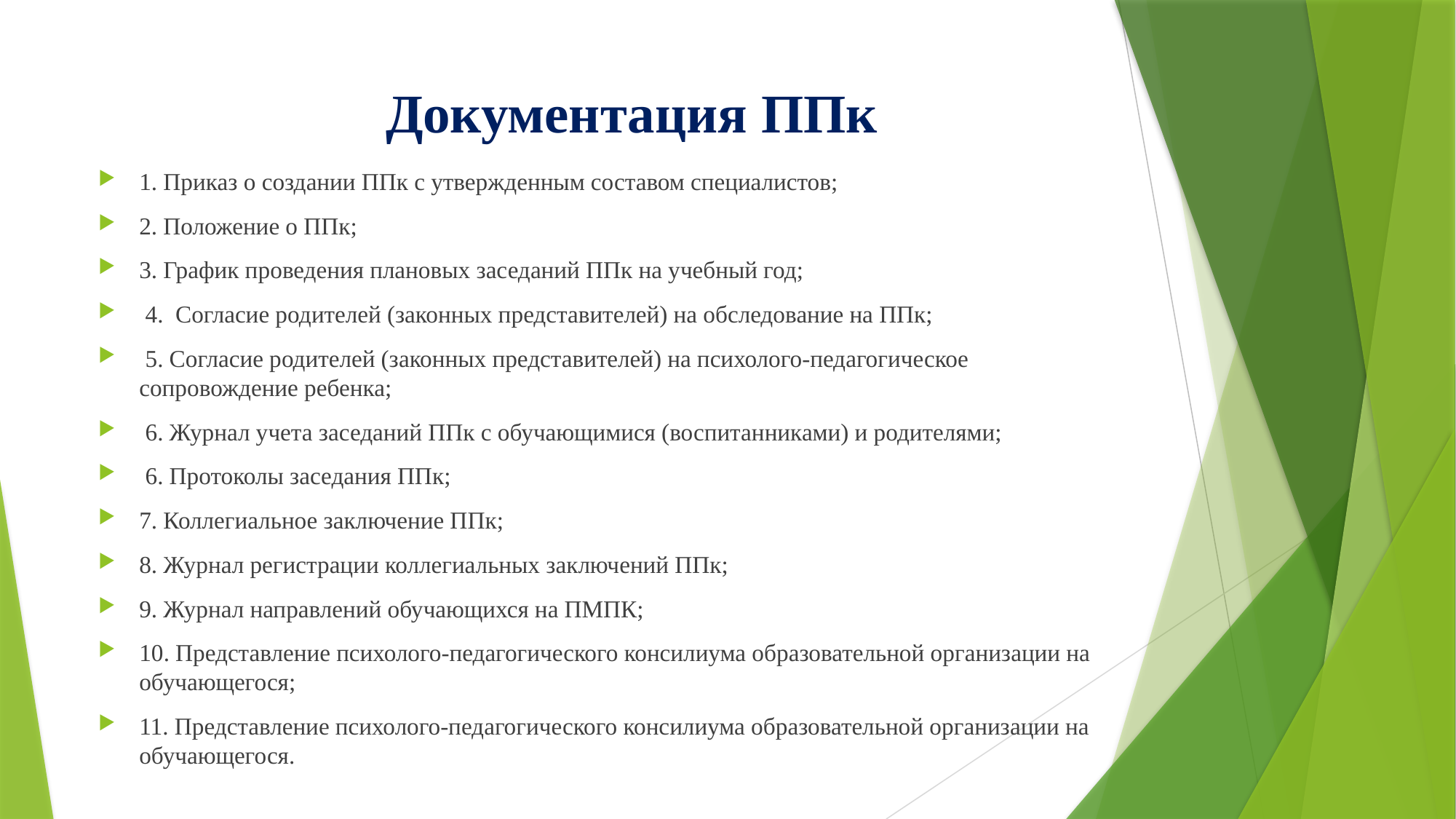

# Документация ППк
1. Приказ о создании ППк с утвержденным составом специалистов;
2. Положение о ППк;
3. График проведения плановых заседаний ППк на учебный год;
 4.  Согласие родителей (законных представителей) на обследование на ППк;
 5. Согласие родителей (законных представителей) на психолого-педагогическое сопровождение ребенка;
 6. Журнал учета заседаний ППк с обучающимися (воспитанниками) и родителями;
 6. Протоколы заседания ППк;
7. Коллегиальное заключение ППк;
8. Журнал регистрации коллегиальных заключений ППк;
9. Журнал направлений обучающихся на ПМПК;
10. Представление психолого-педагогического консилиума образовательной организации на обучающегося;
11. Представление психолого-педагогического консилиума образовательной организации на обучающегося.